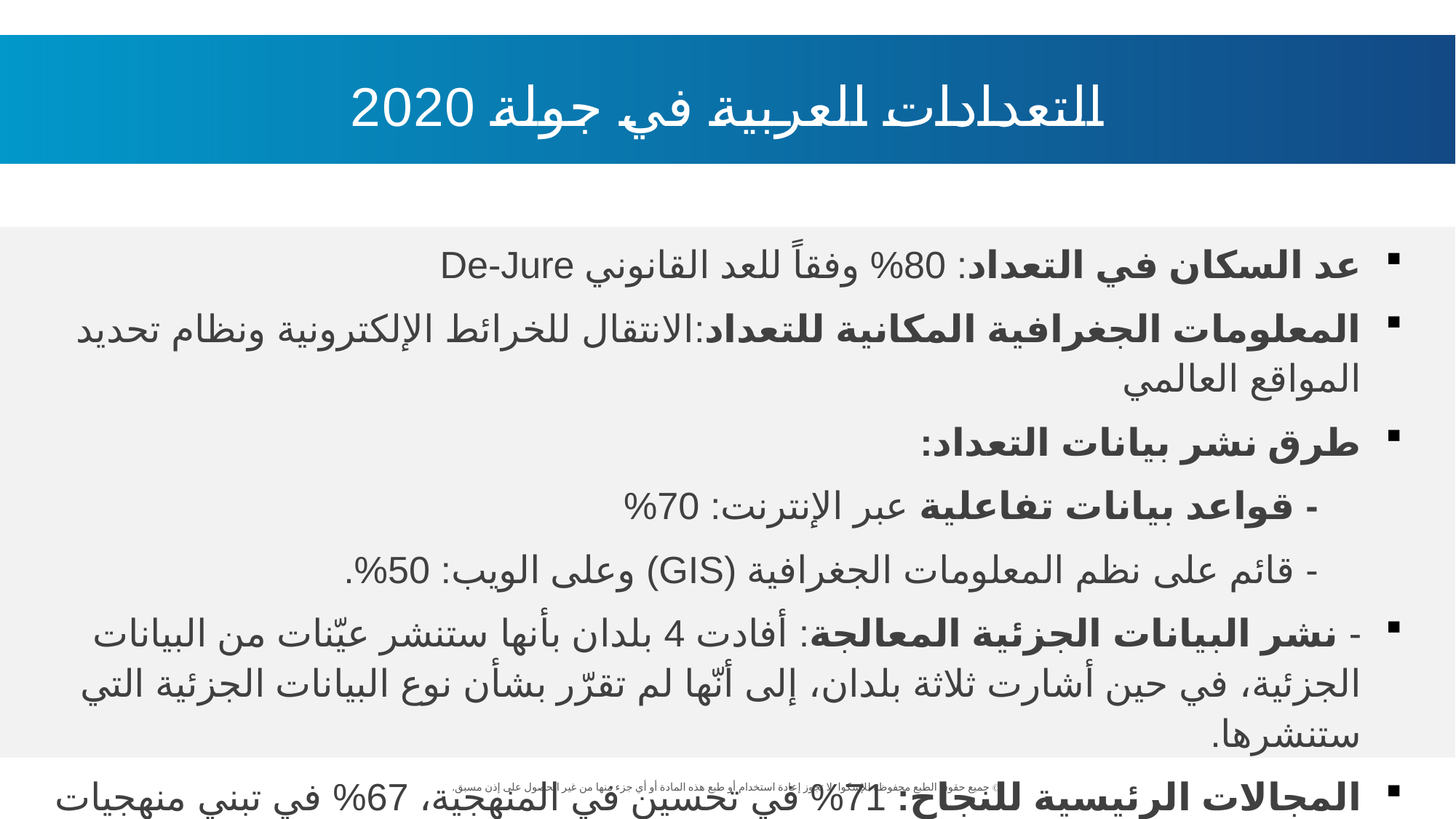

التعدادات العربية في جولة 2020
عد السكان في التعداد: 80% وفقاً للعد القانوني De-Jure
المعلومات الجغرافية المكانية للتعداد:الانتقال للخرائط الإلكترونية ونظام تحديد المواقع العالمي
طرق نشر بيانات التعداد:
        - قواعد بيانات تفاعلية عبر الإنترنت: 70%
        - قائم على نظم المعلومات الجغرافية (GIS) وعلى الويب: 50%.
- نشر البيانات الجزئية المعالجة: أفادت 4 بلدان بأنها ستنشر عيّنات من البيانات الجزئية، في حين أشارت ثلاثة بلدان، إلى أنّها لم تقرّر بشأن نوع البيانات الجزئية التي ستنشرها.
المجالات الرئيسية للنجاح: 71% في تحسين في المنهجية، 67% في تبني منهجيات وتكنولوجيا حديثة